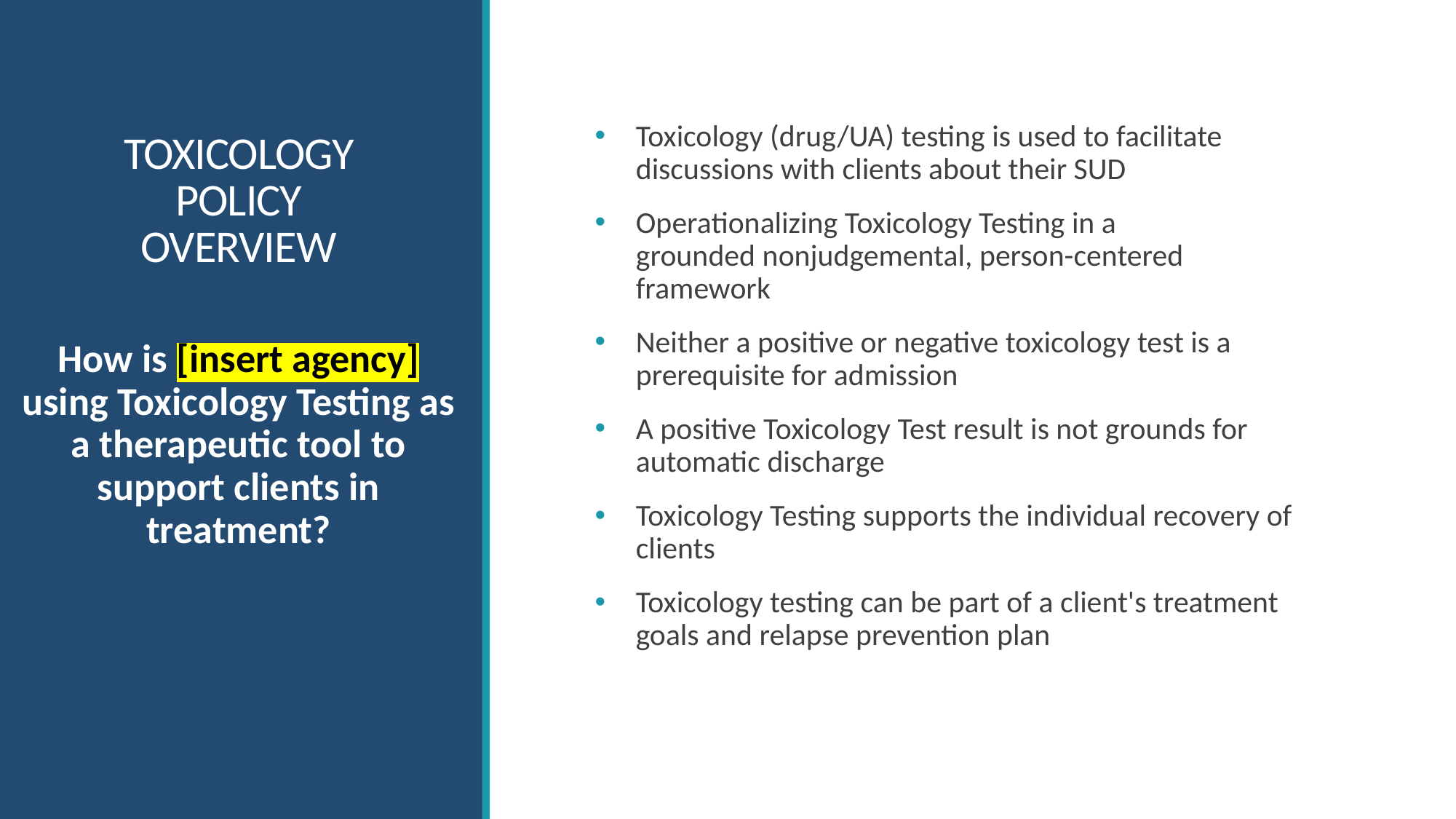

# TOXICOLOGY POLICY OVERVIEW
Toxicology (drug/UA) testing is used to facilitate discussions with clients about their SUD
Operationalizing Toxicology Testing in a grounded nonjudgemental, person-centered framework
Neither a positive or negative toxicology test is a prerequisite for admission
A positive Toxicology Test result is not grounds for automatic discharge
Toxicology Testing supports the individual recovery of clients
Toxicology testing can be part of a client's treatment goals and relapse prevention plan​
How is [insert agency] using Toxicology Testing as a therapeutic tool to support clients in treatment?